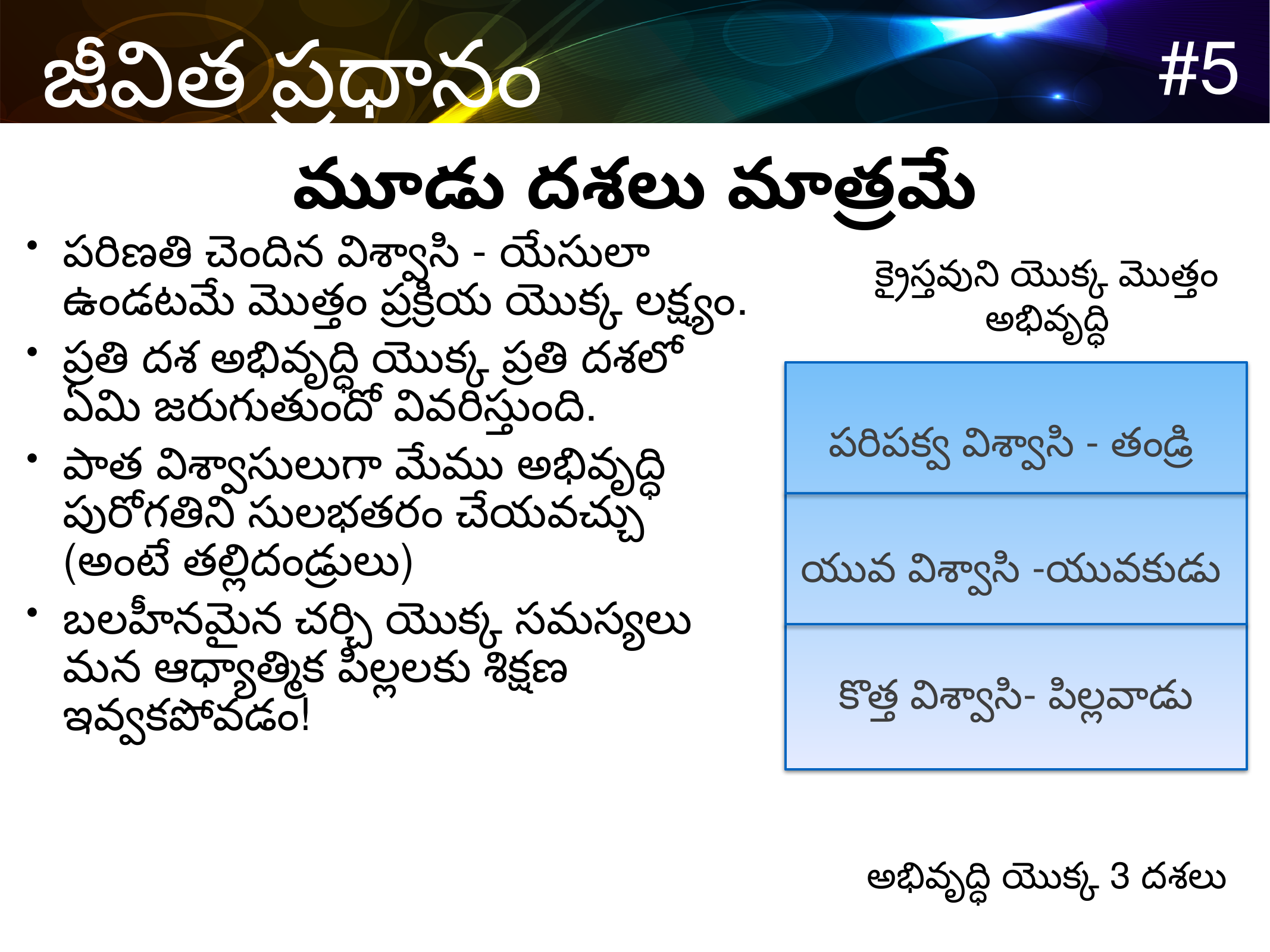

మూడు దశలు మాత్రమే
పరిణతి చెందిన విశ్వాసి - యేసులా ఉండటమే మొత్తం ప్రక్రియ యొక్క లక్ష్యం.
ప్రతి దశ అభివృద్ధి యొక్క ప్రతి దశలో ఏమి జరుగుతుందో వివరిస్తుంది.
పాత విశ్వాసులుగా మేము అభివృద్ధి పురోగతిని సులభతరం చేయవచ్చు (అంటే తల్లిదండ్రులు)
బలహీనమైన చర్చి యొక్క సమస్యలు మన ఆధ్యాత్మిక పిల్లలకు శిక్షణ ఇవ్వకపోవడం!
క్రైస్తవుని యొక్క మొత్తం అభివృద్ధి

పరిపక్వ విశ్వాసి - తండ్రి
యువ విశ్వాసి -యువకుడు
కొత్త విశ్వాసి- పిల్లవాడు
అభివృద్ధి యొక్క 3 దశలు